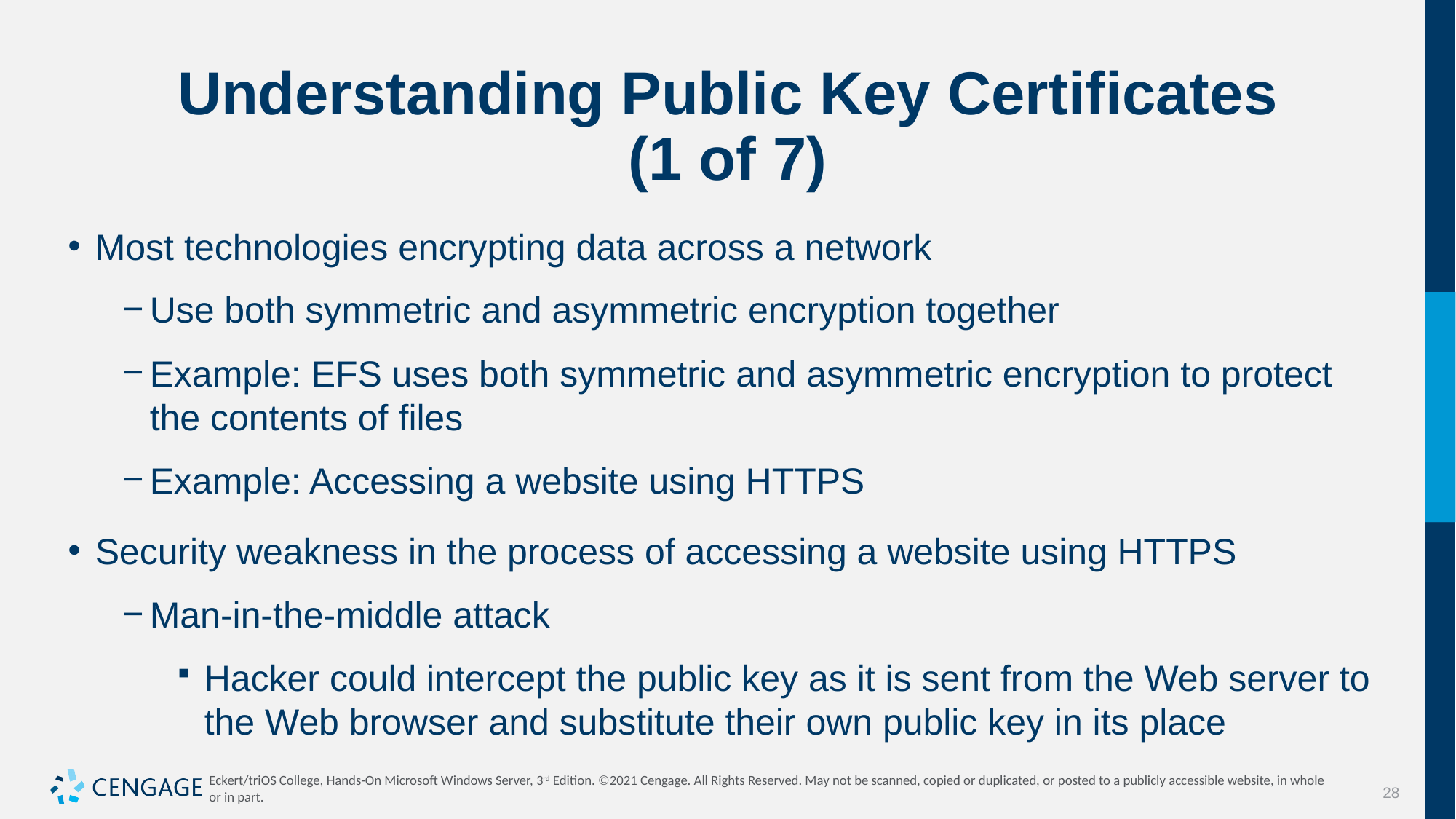

# Understanding Public Key Certificates (1 of 7)
Most technologies encrypting data across a network
Use both symmetric and asymmetric encryption together
Example: EFS uses both symmetric and asymmetric encryption to protect
the contents of files
Example: Accessing a website using HTTPS
Security weakness in the process of accessing a website using HTTPS
Man-in-the-middle attack
Hacker could intercept the public key as it is sent from the Web server to the Web browser and substitute their own public key in its place